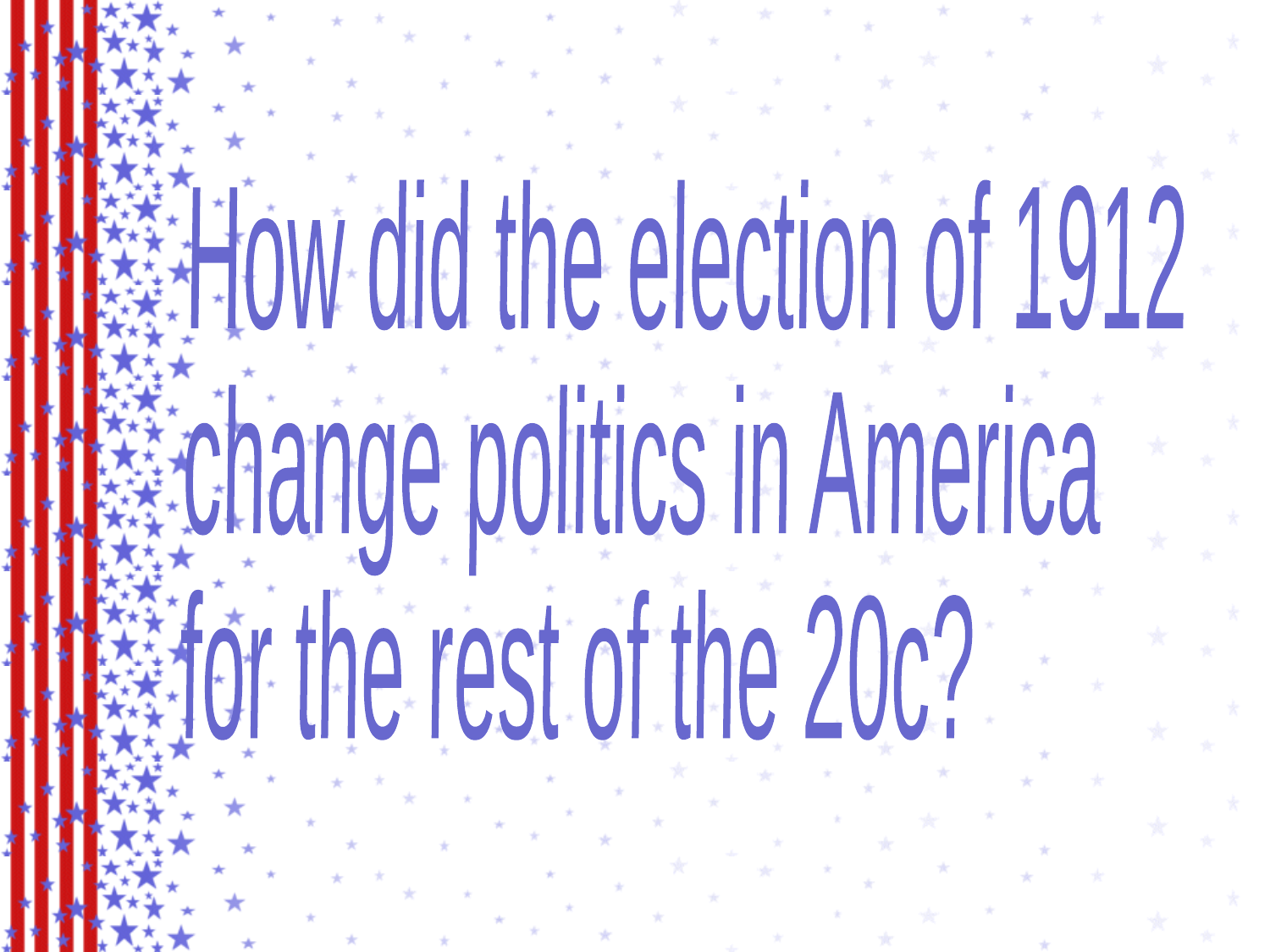

How did the election of 1912
change politics in America
for the rest of the 20c?